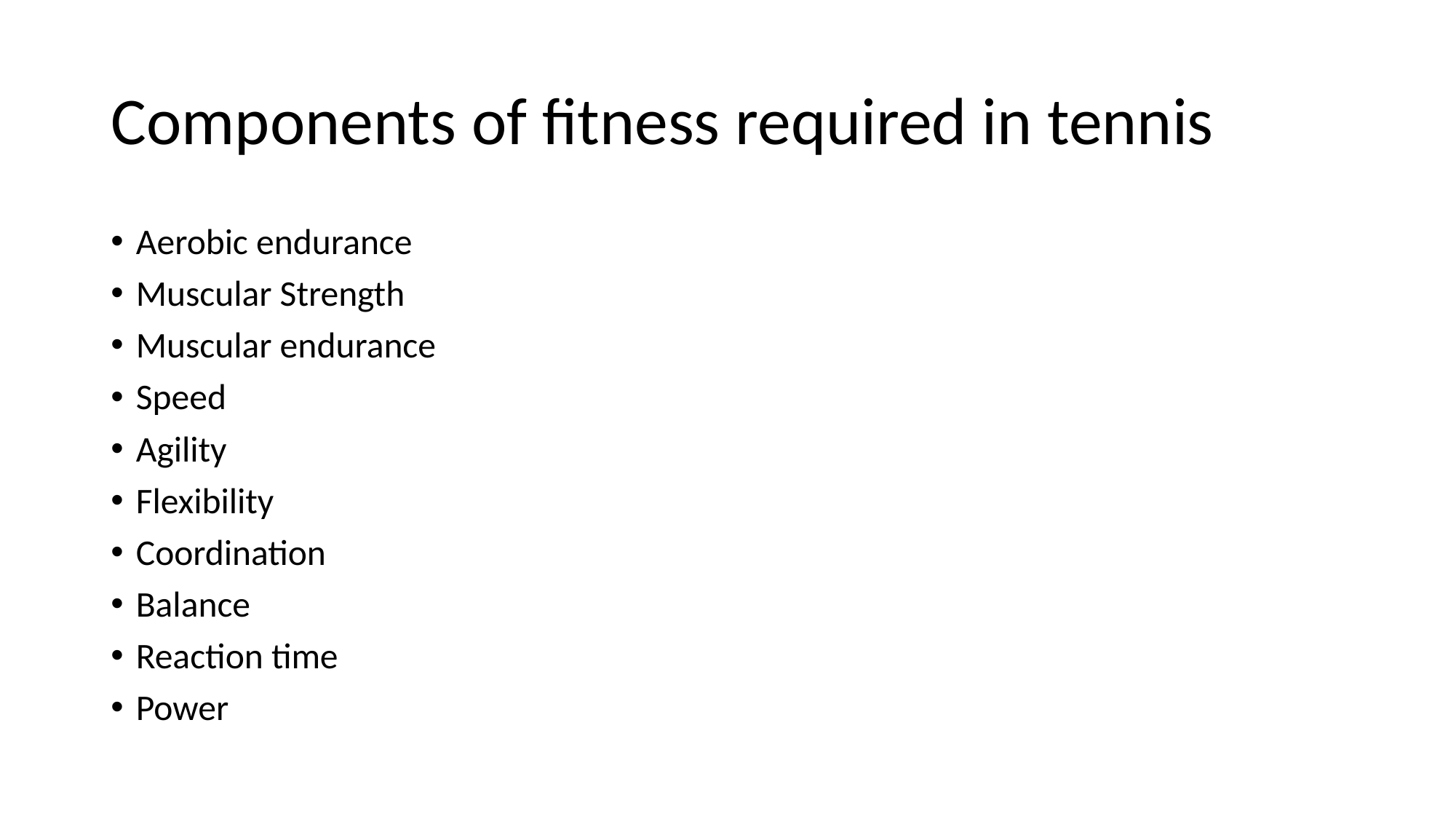

# Components of fitness required in tennis
Aerobic endurance
Muscular Strength
Muscular endurance
Speed
Agility
Flexibility
Coordination
Balance
Reaction time
Power